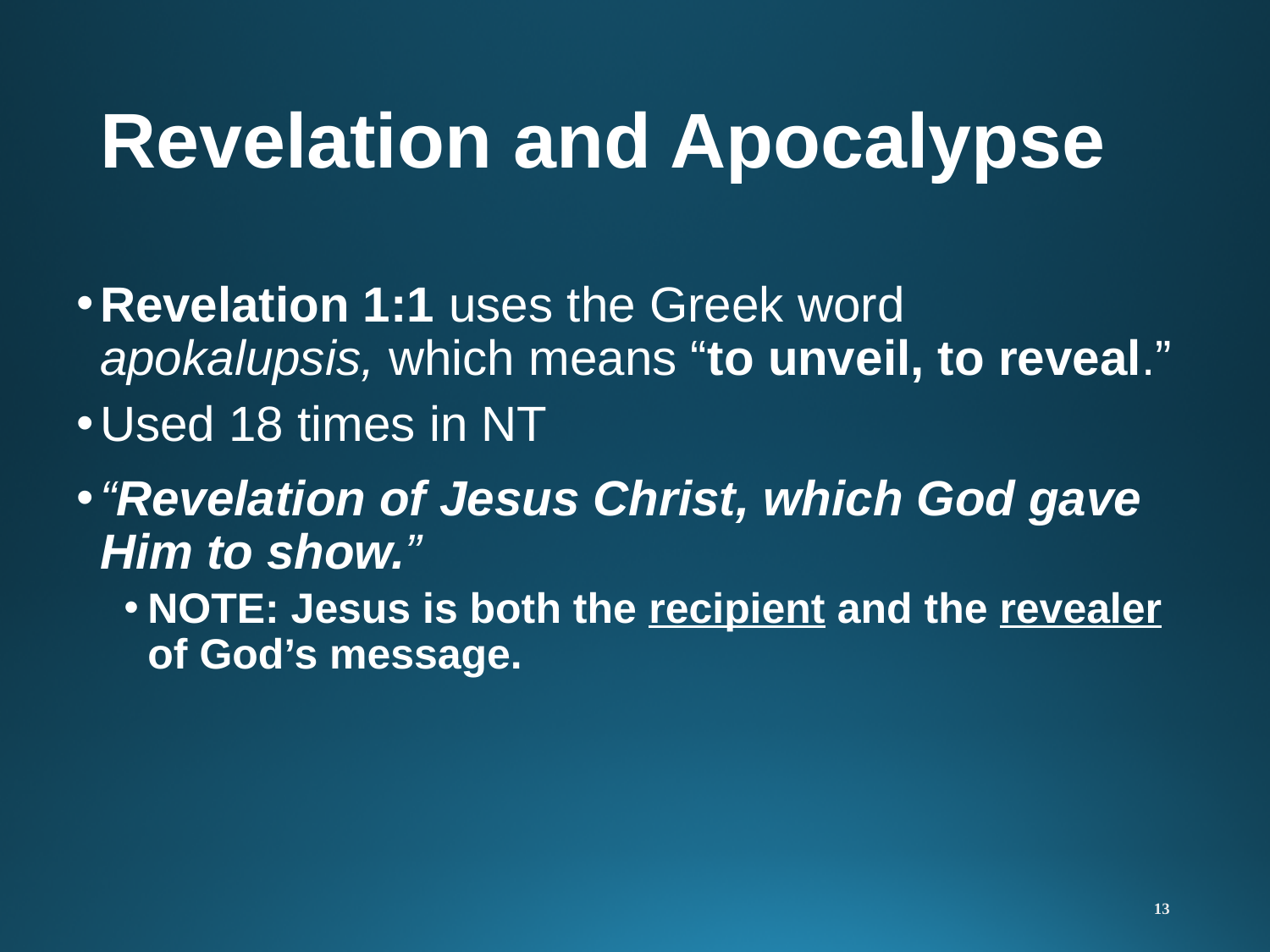

# Revelation and Apocalypse
Revelation 1:1 uses the Greek word apokalupsis, which means “to unveil, to reveal.”
Used 18 times in NT
“Revelation of Jesus Christ, which God gave Him to show.”
NOTE: Jesus is both the recipient and the revealer of God’s message.
13